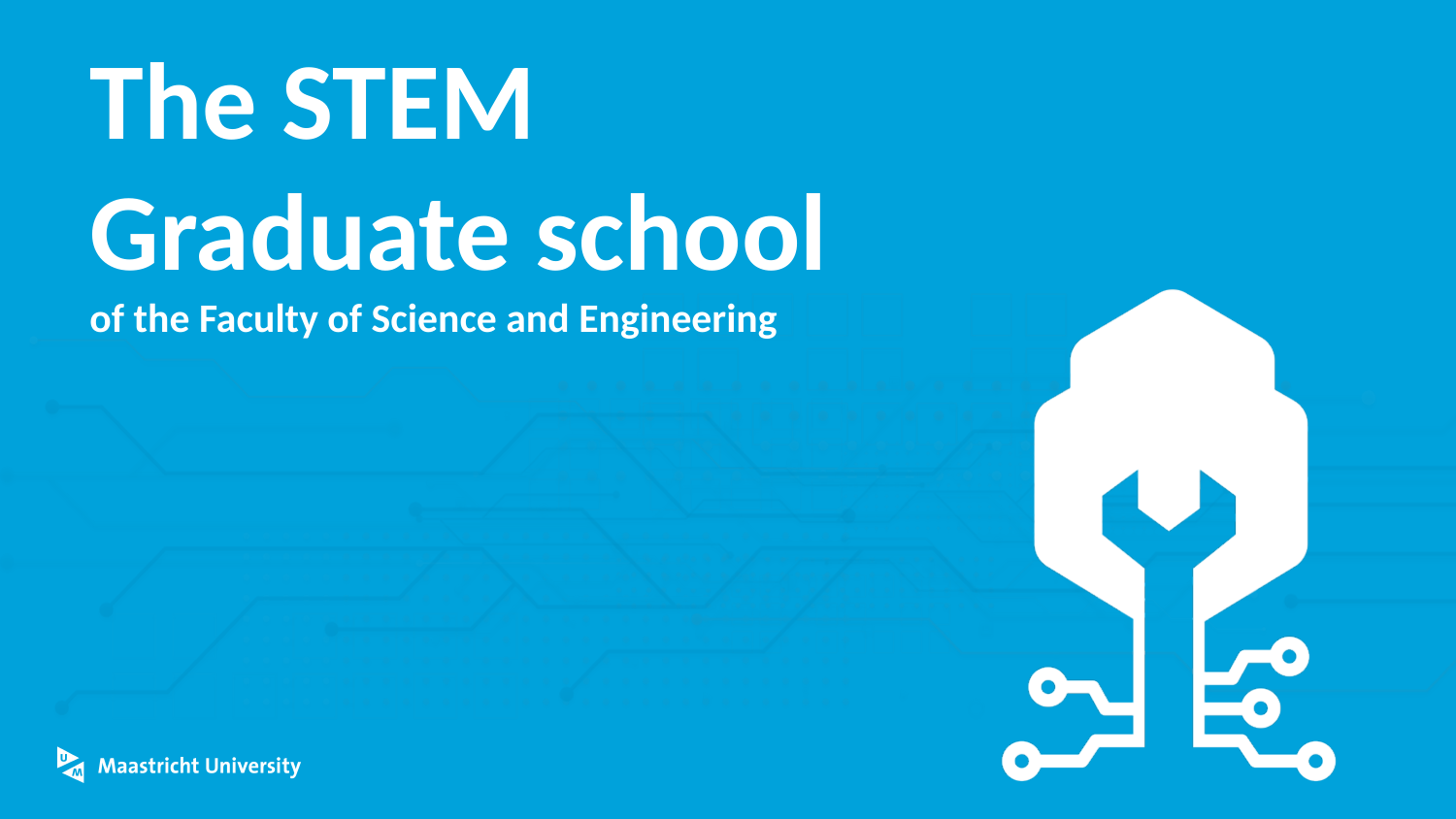

# The STEM Graduate school of the Faculty of Science and Engineering